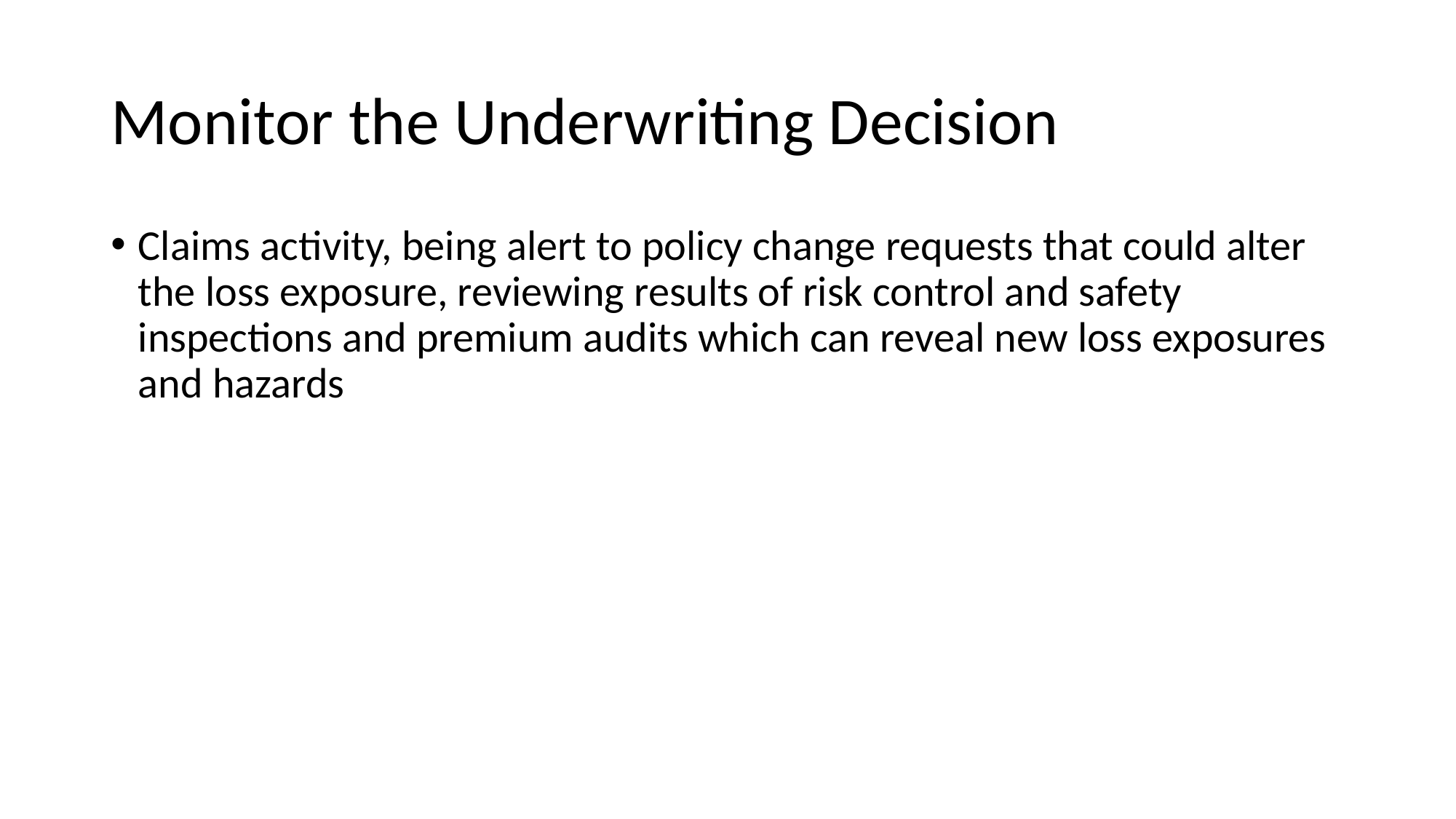

# Monitor the Underwriting Decision
Claims activity, being alert to policy change requests that could alter the loss exposure, reviewing results of risk control and safety inspections and premium audits which can reveal new loss exposures and hazards